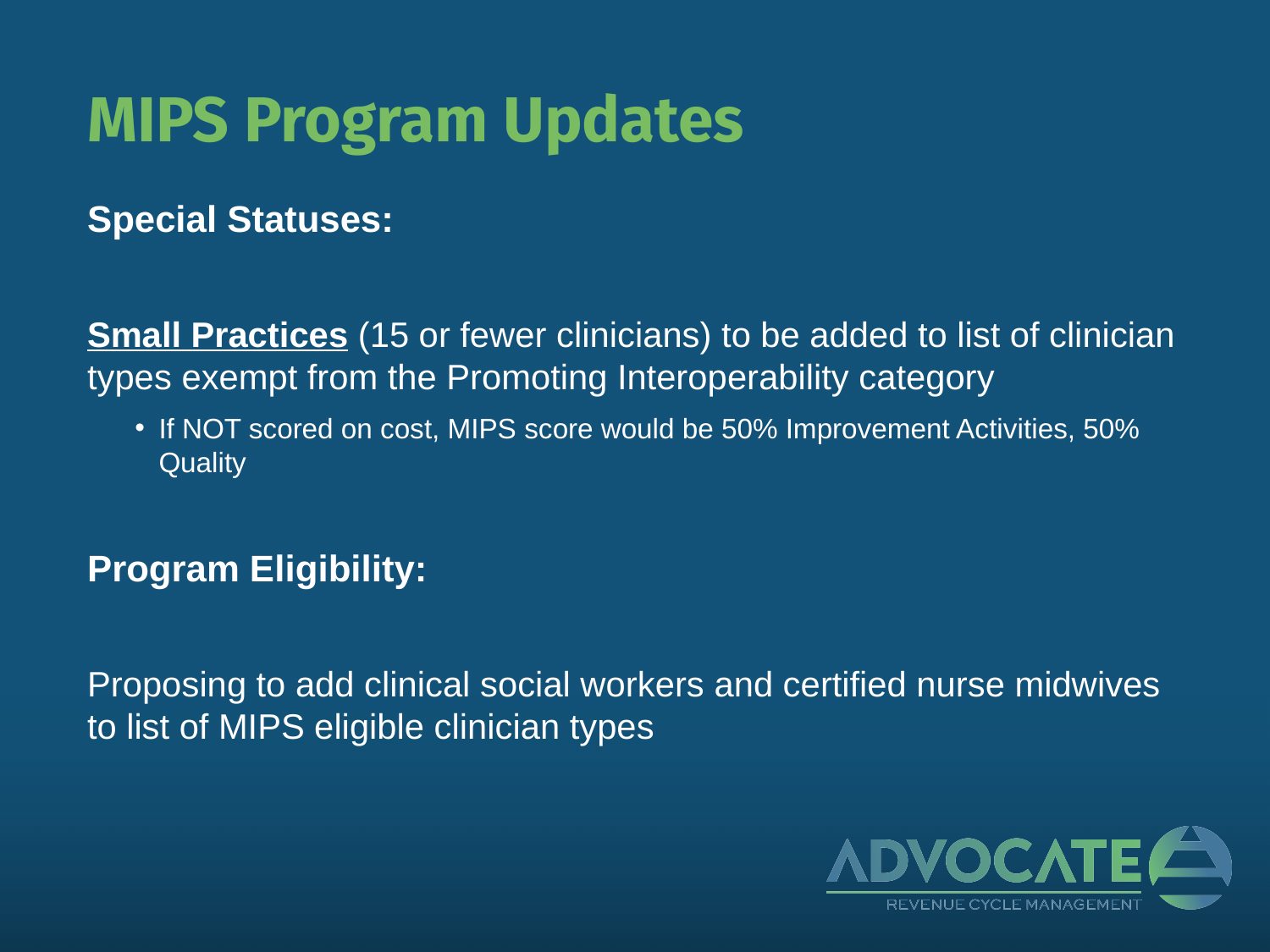

# MIPS Program Updates
Special Statuses:

Small Practices (15 or fewer clinicians) to be added to list of clinician types exempt from the Promoting Interoperability category
If NOT scored on cost, MIPS score would be 50% Improvement Activities, 50% Quality

Program Eligibility:

Proposing to add clinical social workers and certified nurse midwives to list of MIPS eligible clinician types